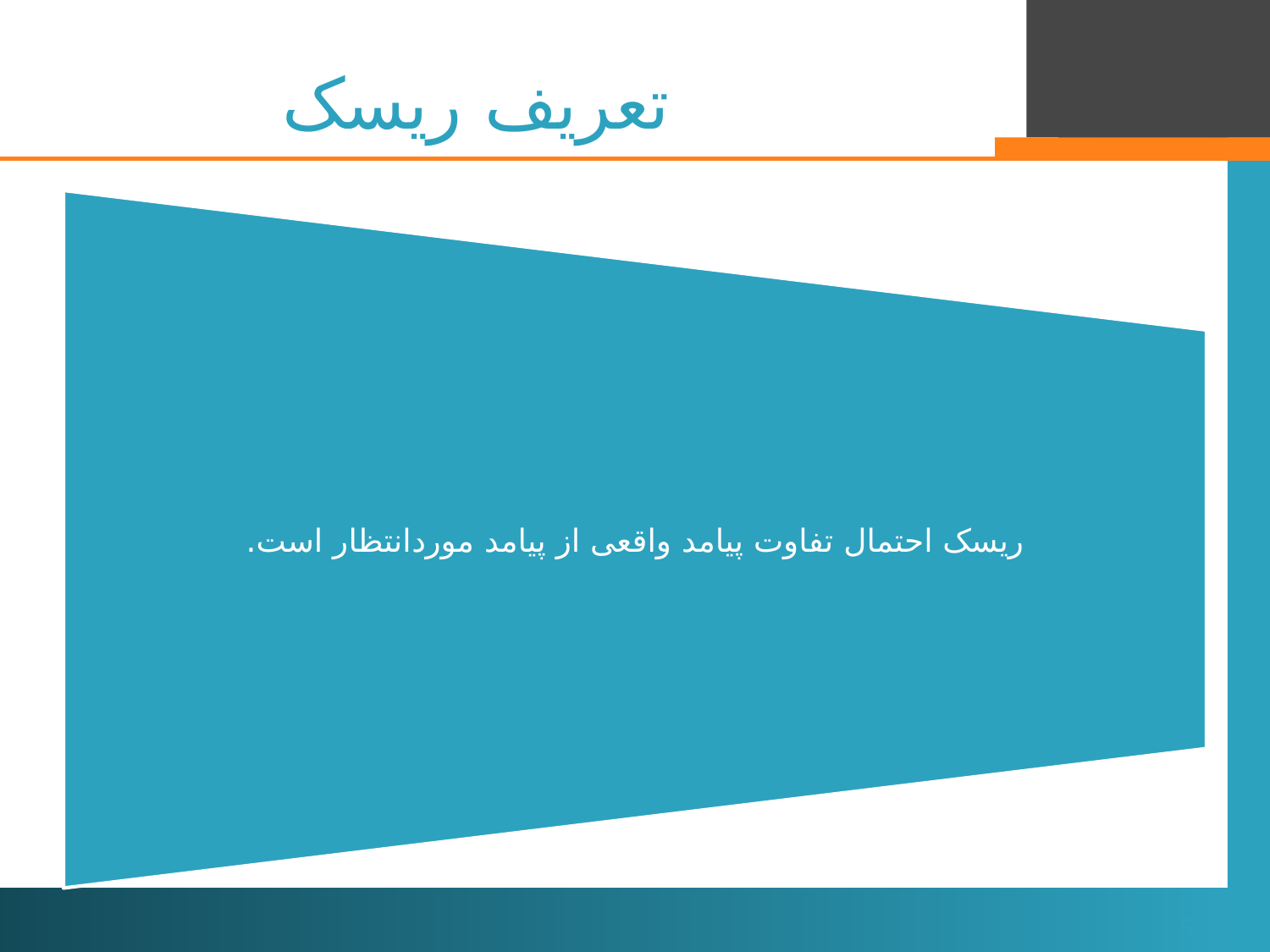

# تعریف ریسک
ریسک احتمال تفاوت پیامد واقعی از پیامد مورد‌انتظار است.
5